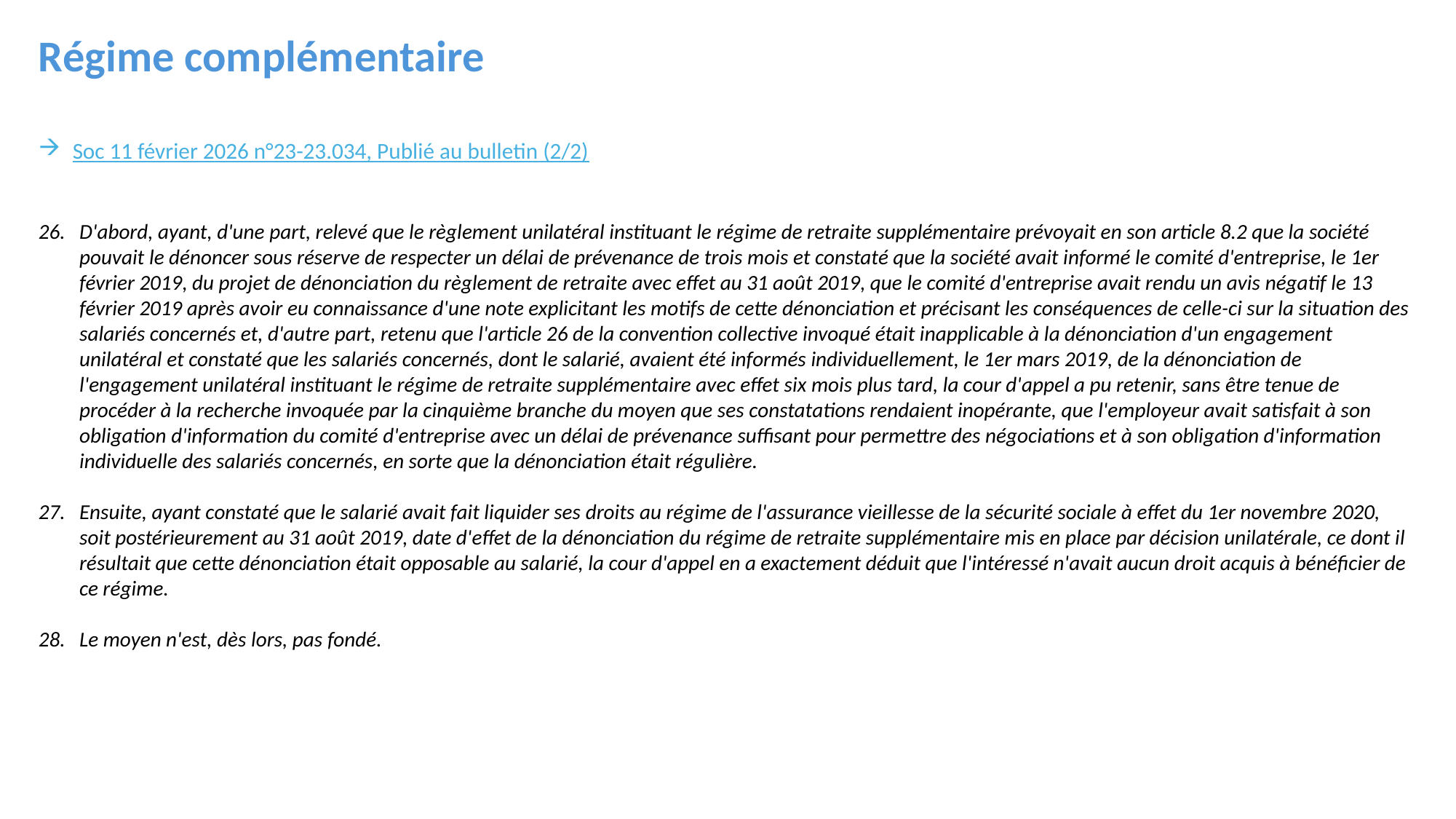

Régime complémentaire
Soc 11 février 2026 n°23-23.034, Publié au bulletin (2/2)

D'abord, ayant, d'une part, relevé que le règlement unilatéral instituant le régime de retraite supplémentaire prévoyait en son article 8.2 que la société pouvait le dénoncer sous réserve de respecter un délai de prévenance de trois mois et constaté que la société avait informé le comité d'entreprise, le 1er février 2019, du projet de dénonciation du règlement de retraite avec effet au 31 août 2019, que le comité d'entreprise avait rendu un avis négatif le 13 février 2019 après avoir eu connaissance d'une note explicitant les motifs de cette dénonciation et précisant les conséquences de celle-ci sur la situation des salariés concernés et, d'autre part, retenu que l'article 26 de la convention collective invoqué était inapplicable à la dénonciation d'un engagement unilatéral et constaté que les salariés concernés, dont le salarié, avaient été informés individuellement, le 1er mars 2019, de la dénonciation de l'engagement unilatéral instituant le régime de retraite supplémentaire avec effet six mois plus tard, la cour d'appel a pu retenir, sans être tenue de procéder à la recherche invoquée par la cinquième branche du moyen que ses constatations rendaient inopérante, que l'employeur avait satisfait à son obligation d'information du comité d'entreprise avec un délai de prévenance suffisant pour permettre des négociations et à son obligation d'information individuelle des salariés concernés, en sorte que la dénonciation était régulière.

Ensuite, ayant constaté que le salarié avait fait liquider ses droits au régime de l'assurance vieillesse de la sécurité sociale à effet du 1er novembre 2020, soit postérieurement au 31 août 2019, date d'effet de la dénonciation du régime de retraite supplémentaire mis en place par décision unilatérale, ce dont il résultait que cette dénonciation était opposable au salarié, la cour d'appel en a exactement déduit que l'intéressé n'avait aucun droit acquis à bénéficier de ce régime.

Le moyen n'est, dès lors, pas fondé.